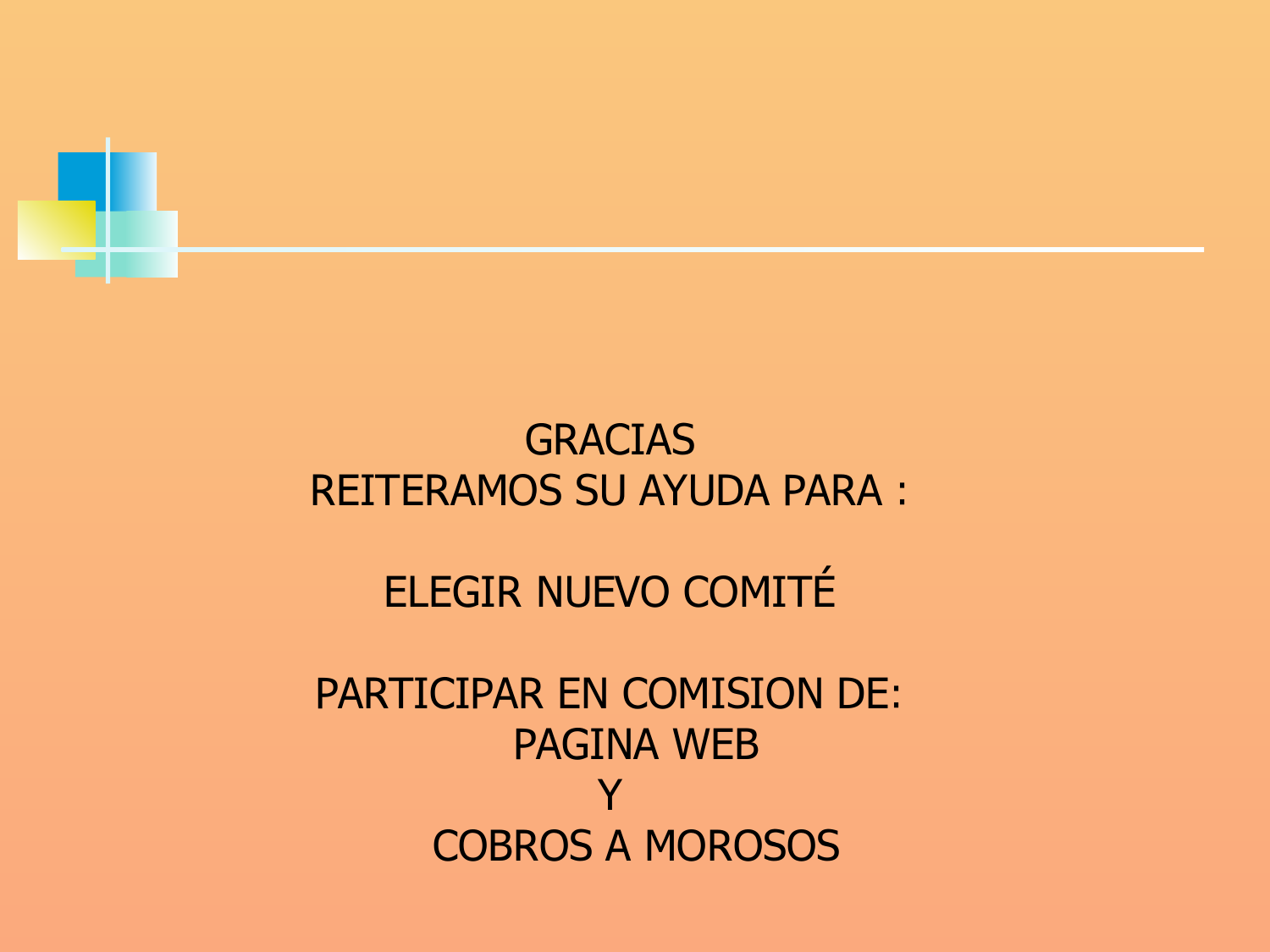

GRACIAS
REITERAMOS SU AYUDA PARA :

ELEGIR NUEVO COMITÉ

PARTICIPAR EN COMISION DE:
    PAGINA WEB
Y
    COBROS A MOROSOS